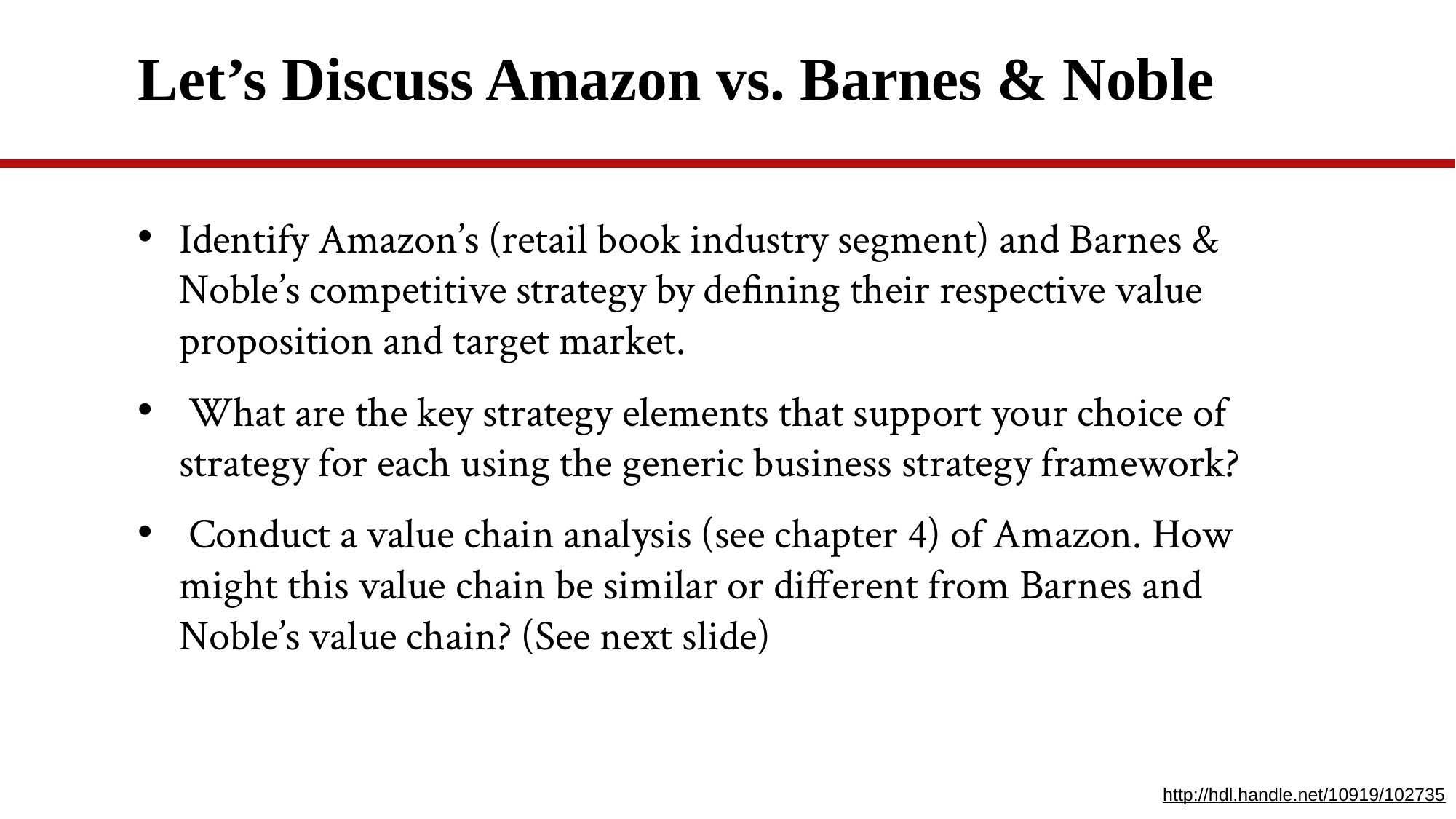

# Let’s Discuss Amazon vs. Barnes & Noble
Identify Amazon’s (retail book industry segment) and Barnes & Noble’s competitive strategy by defining their respective value proposition and target market.
 What are the key strategy elements that support your choice of strategy for each using the generic business strategy framework?
 Conduct a value chain analysis (see chapter 4) of Amazon. How might this value chain be similar or different from Barnes and Noble’s value chain? (See next slide)

http://hdl.handle.net/10919/102735